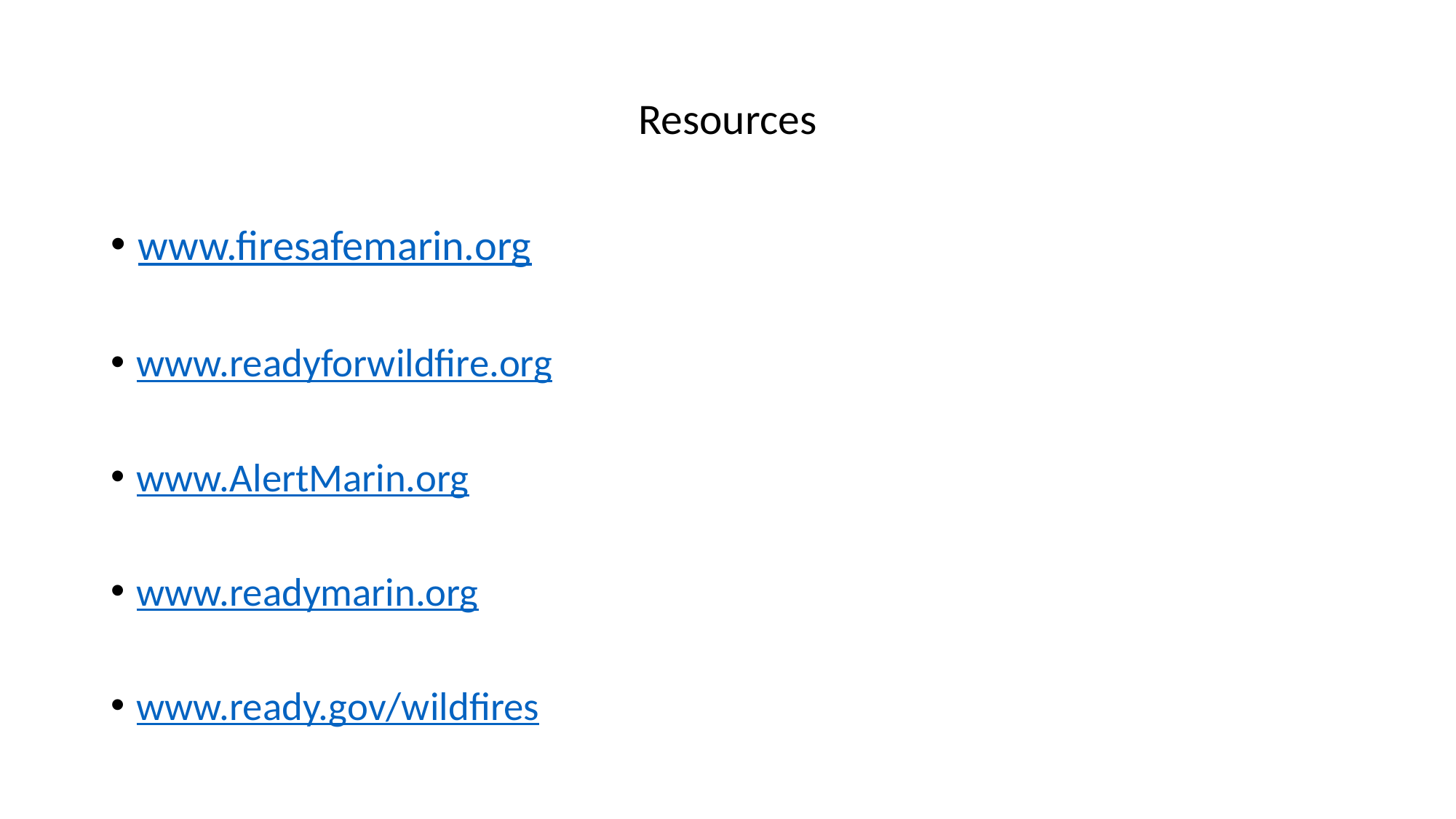

# Resources

www.readyforwildfire.org

www.AlertMarin.org

www.readymarin.org

www.ready.gov/wildfires

www.firesafemarin.org